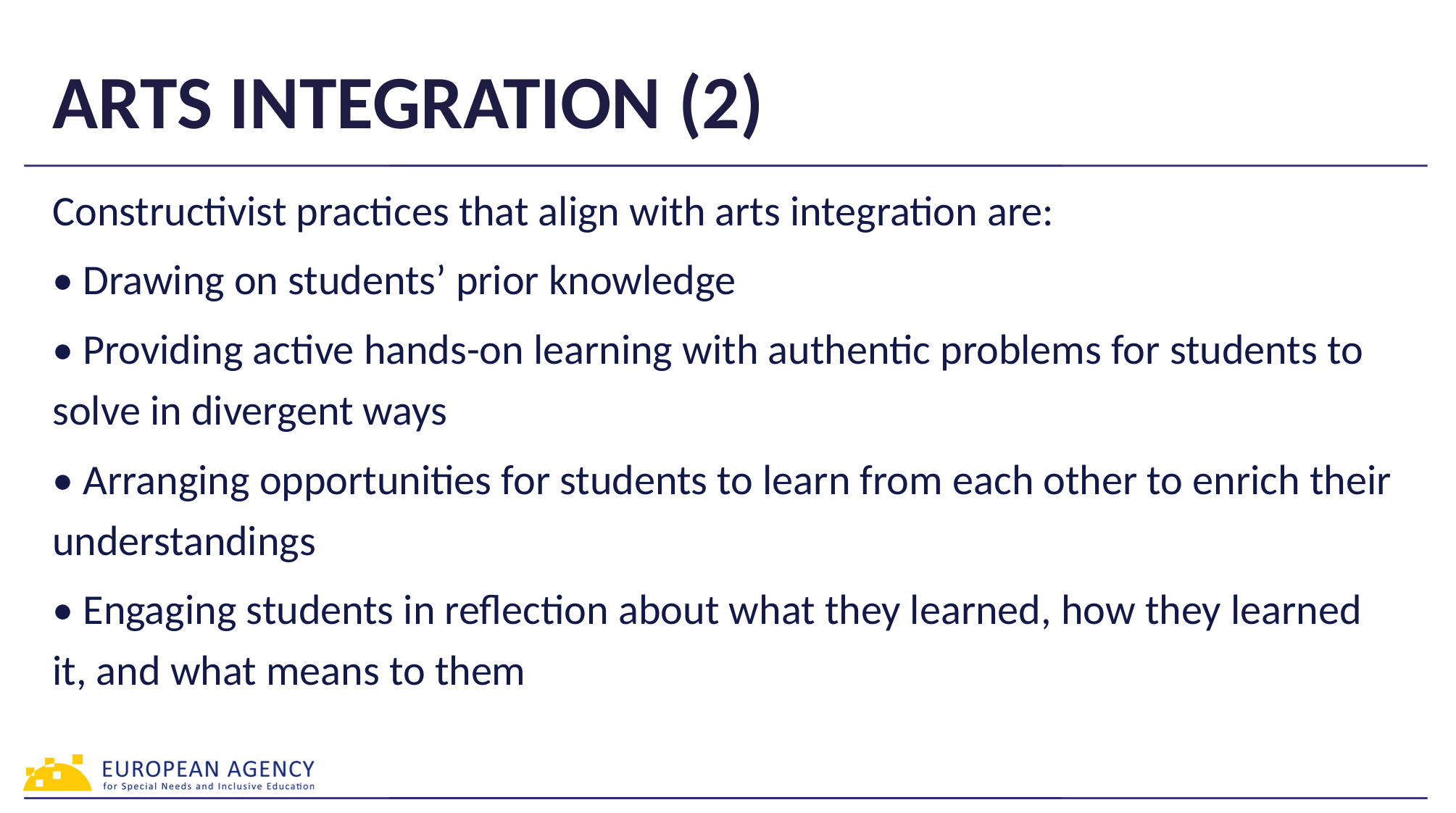

# ARTS INTEGRATION (2)
Constructivist practices that align with arts integration are:
• Drawing on students’ prior knowledge
• Providing active hands-on learning with authentic problems for students to solve in divergent ways
• Arranging opportunities for students to learn from each other to enrich their understandings
• Engaging students in reflection about what they learned, how they learned it, and what means to them